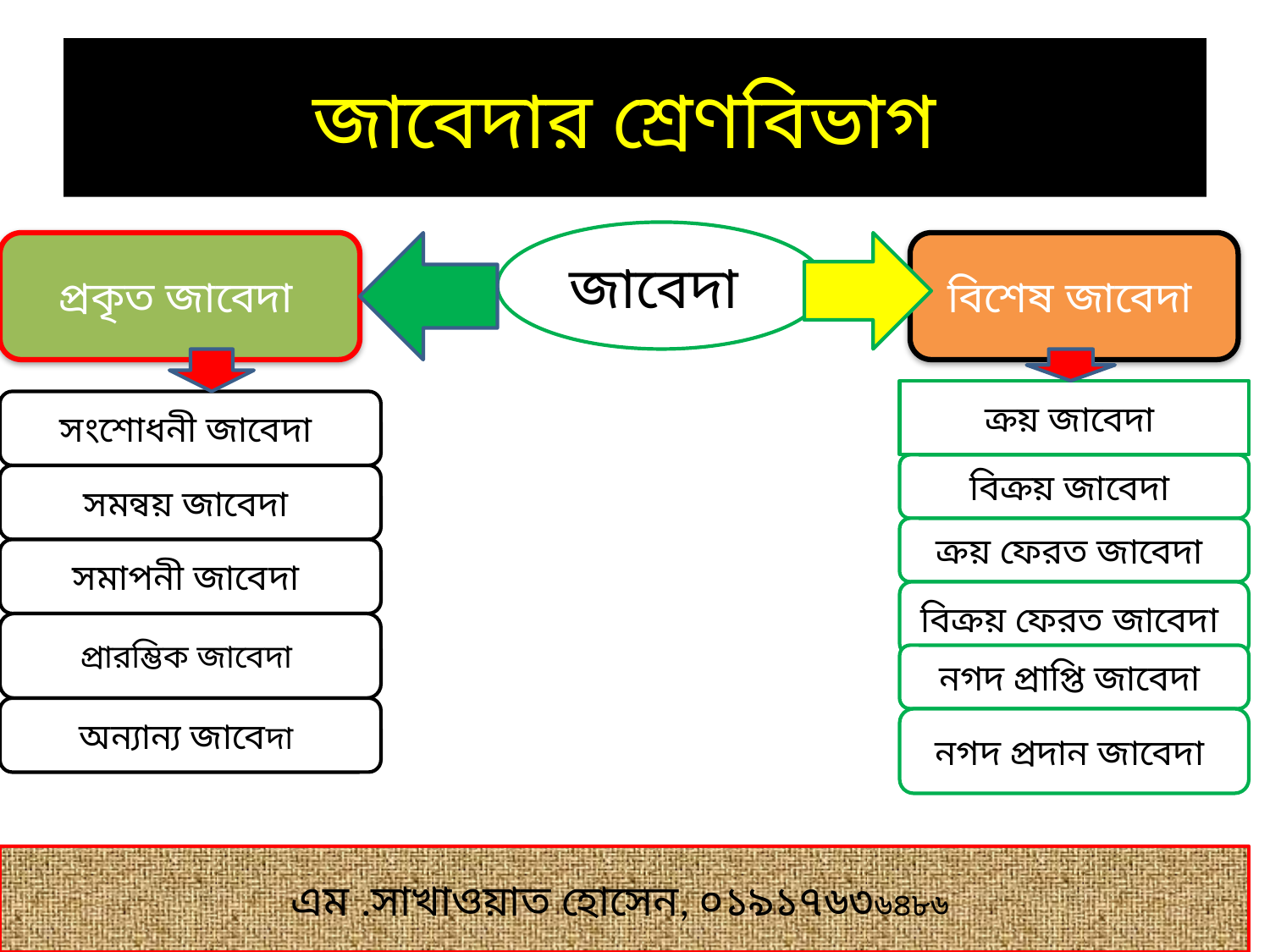

# জাবেদার শ্রেণবিভাগ

জাবেদা

প্রকৃত জাবেদা

বিশেষ জাবেদা

ক্রয় জাবেদা
সংশোধনী জাবেদা
বিক্রয় জাবেদা
সমন্বয় জাবেদা
ক্রয় ফেরত জাবেদা
সমাপনী জাবেদা
বিক্রয় ফেরত জাবেদা
প্রারম্ভিক জাবেদা
নগদ প্রাপ্তি জাবেদা
অন্যান্য জাবেদা
নগদ প্রদান জাবেদা
এম .সাখাওয়াত হোসেন, ০১৯১৭৬৩৬৪৮৬